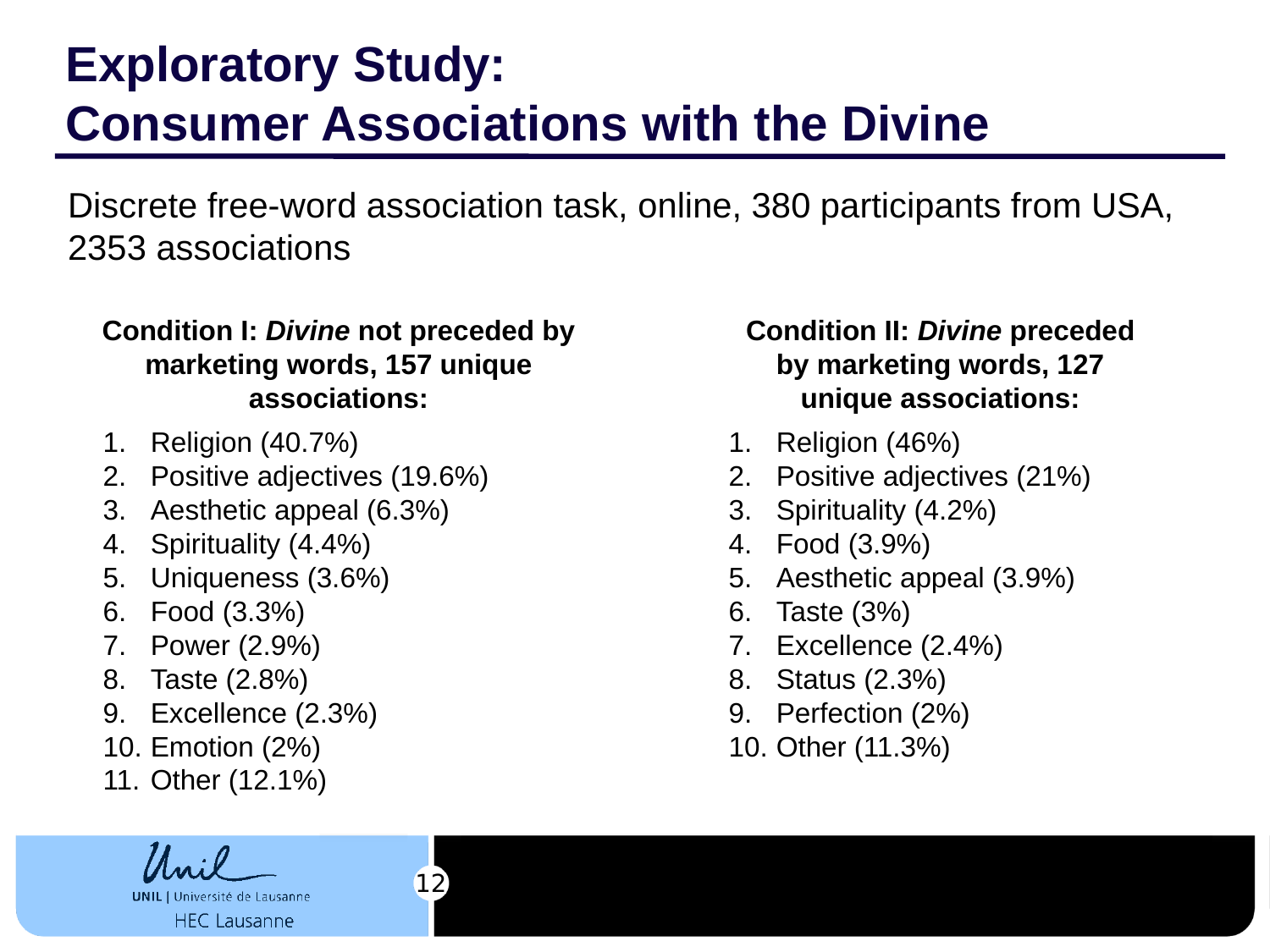

# Exploratory Study: Consumer Associations with the Divine
Discrete free-word association task, online, 380 participants from USA, 2353 associations

Condition I: Divine not preceded by marketing words, 157 unique associations:
Religion (40.7%)
Positive adjectives (19.6%)
Aesthetic appeal (6.3%)
Spirituality (4.4%)
Uniqueness (3.6%)
Food (3.3%)
Power (2.9%)
Taste (2.8%)
Excellence (2.3%)
Emotion (2%)
Other (12.1%)

Condition II: Divine preceded by marketing words, 127 unique associations:
Religion (46%)
Positive adjectives (21%)
Spirituality (4.2%)
Food (3.9%)
Aesthetic appeal (3.9%)
Taste (3%)
Excellence (2.4%)
Status (2.3%)
Perfection (2%)
Other (11.3%)

12